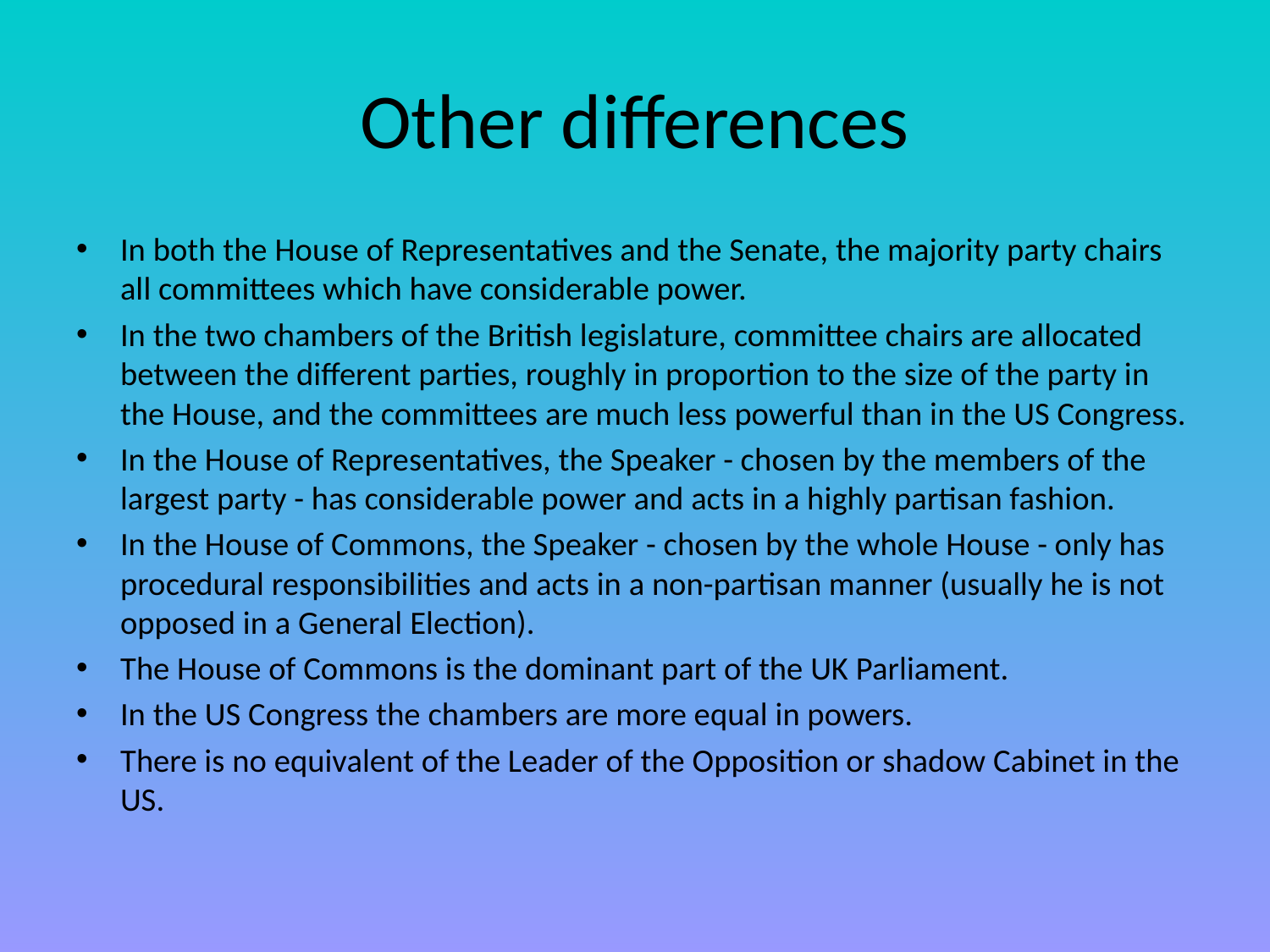

# Other differences
In both the House of Representatives and the Senate, the majority party chairs all committees which have considerable power.
In the two chambers of the British legislature, committee chairs are allocated between the different parties, roughly in proportion to the size of the party in the House, and the committees are much less powerful than in the US Congress.
In the House of Representatives, the Speaker - chosen by the members of the largest party - has considerable power and acts in a highly partisan fashion.
In the House of Commons, the Speaker - chosen by the whole House - only has procedural responsibilities and acts in a non-partisan manner (usually he is not opposed in a General Election).
The House of Commons is the dominant part of the UK Parliament.
In the US Congress the chambers are more equal in powers.
There is no equivalent of the Leader of the Opposition or shadow Cabinet in the US.